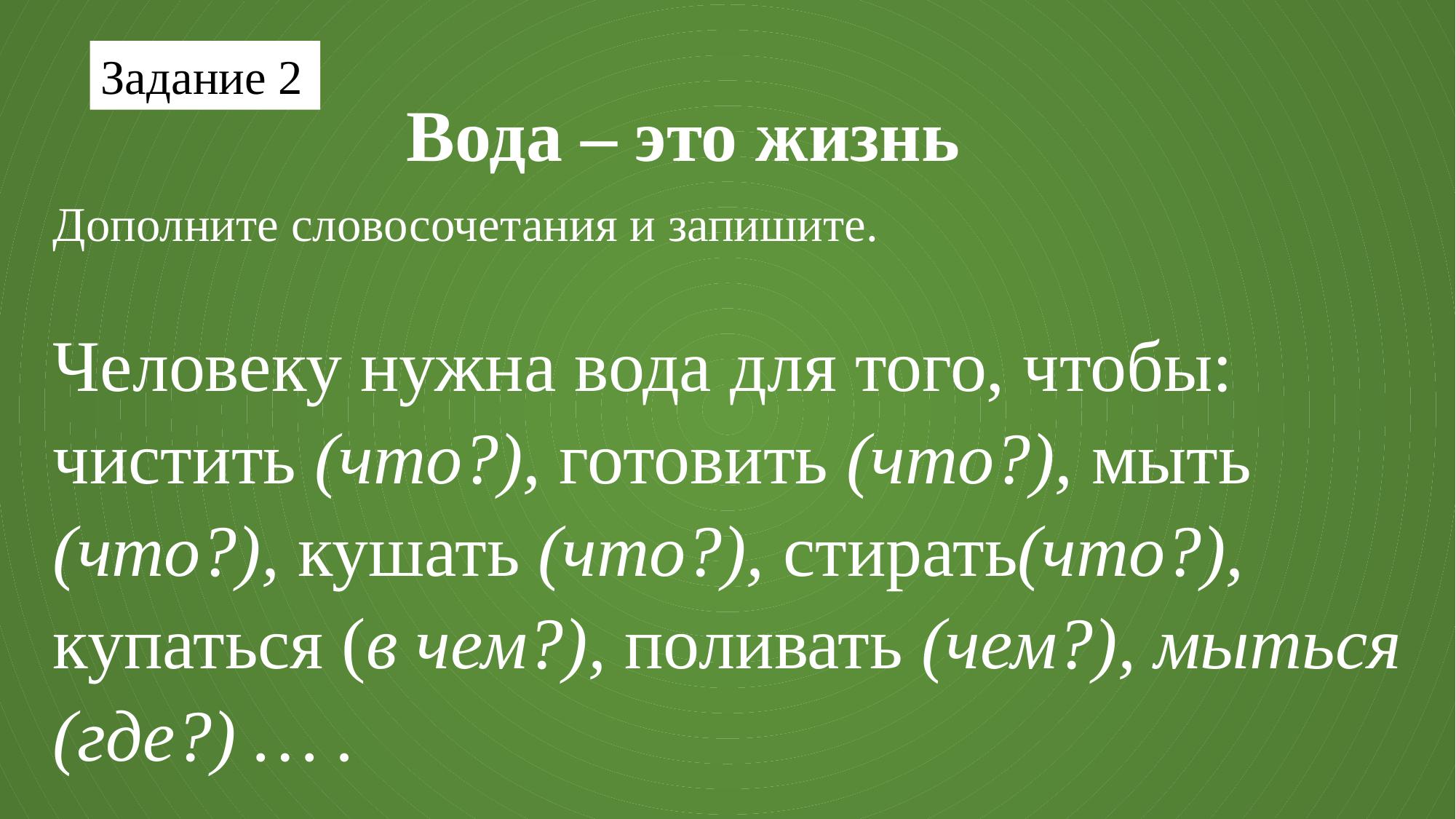

Вода – это жизнь

Задание 2

Дополните словосочетания и запишите.

Человеку нужна вода для того, чтобы:
чистить (что?), готовить (что?), мыть (что?), кушать (что?), стирать(что?), купаться (в чем?), поливать (чем?), мыться (где?) … .